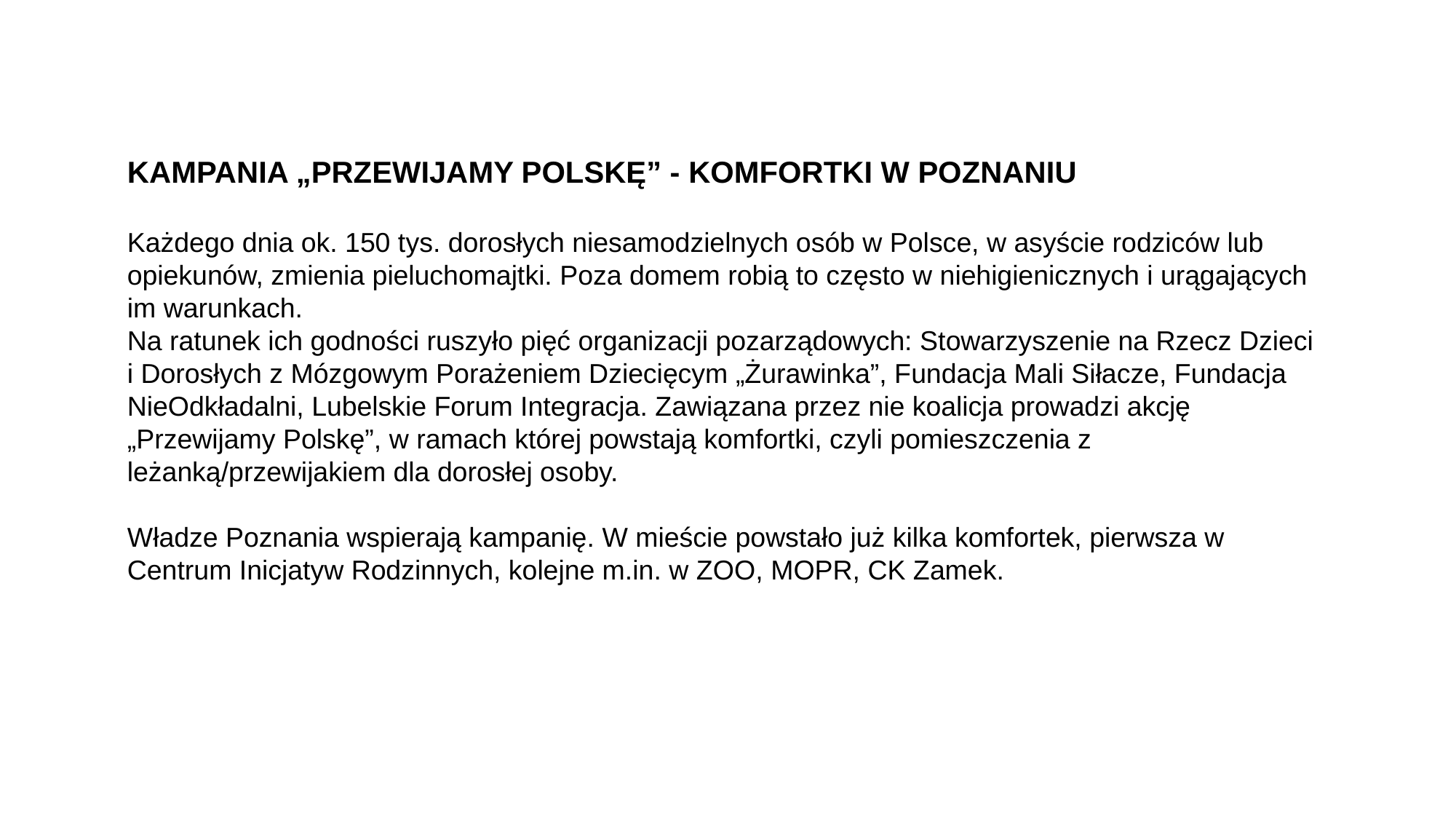

KAMPANIA „PRZEWIJAMY POLSKĘ” - KOMFORTKI W POZNANIU

Każdego dnia ok. 150 tys. dorosłych niesamodzielnych osób w Polsce, w asyście rodziców lub opiekunów, zmienia pieluchomajtki. Poza domem robią to często w niehigienicznych i urągających im warunkach.
Na ratunek ich godności ruszyło pięć organizacji pozarządowych: Stowarzyszenie na Rzecz Dzieci i Dorosłych z Mózgowym Porażeniem Dziecięcym „Żurawinka”, Fundacja Mali Siłacze, Fundacja NieOdkładalni, Lubelskie Forum Integracja. Zawiązana przez nie koalicja prowadzi akcję „Przewijamy Polskę”, w ramach której powstają komfortki, czyli pomieszczenia z leżanką/przewijakiem dla dorosłej osoby.

Władze Poznania wspierają kampanię. W mieście powstało już kilka komfortek, pierwsza w Centrum Inicjatyw Rodzinnych, kolejne m.in. w ZOO, MOPR, CK Zamek.